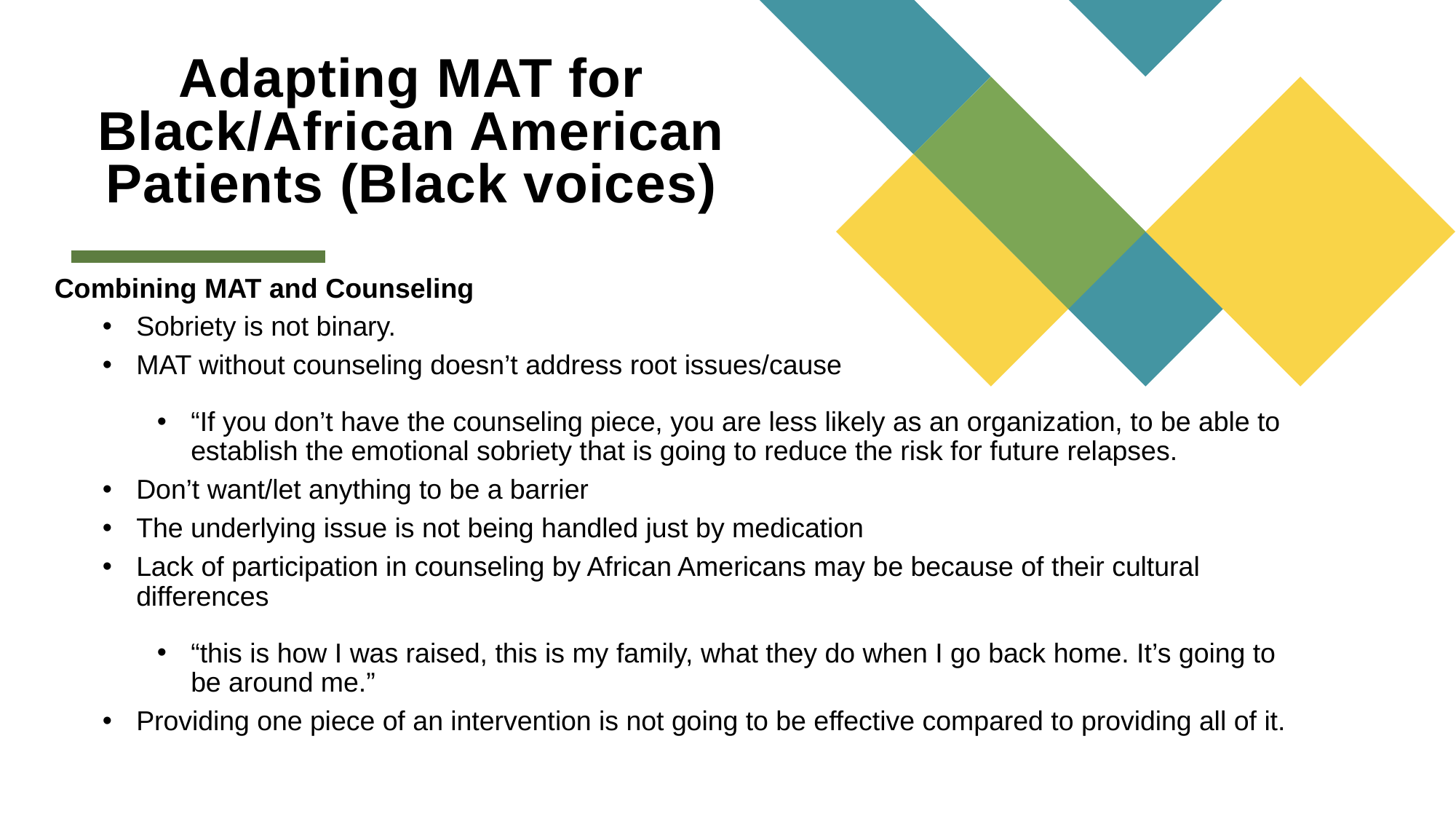

# Adapting MAT for Black/African American Patients (Black voices)
Combining MAT and Counseling
Sobriety is not binary.
MAT without counseling doesn’t address root issues/cause
“If you don’t have the counseling piece, you are less likely as an organization, to be able to establish the emotional sobriety that is going to reduce the risk for future relapses.
Don’t want/let anything to be a barrier
The underlying issue is not being handled just by medication
Lack of participation in counseling by African Americans may be because of their cultural differences
“this is how I was raised, this is my family, what they do when I go back home. It’s going to be around me.”
Providing one piece of an intervention is not going to be effective compared to providing all of it.